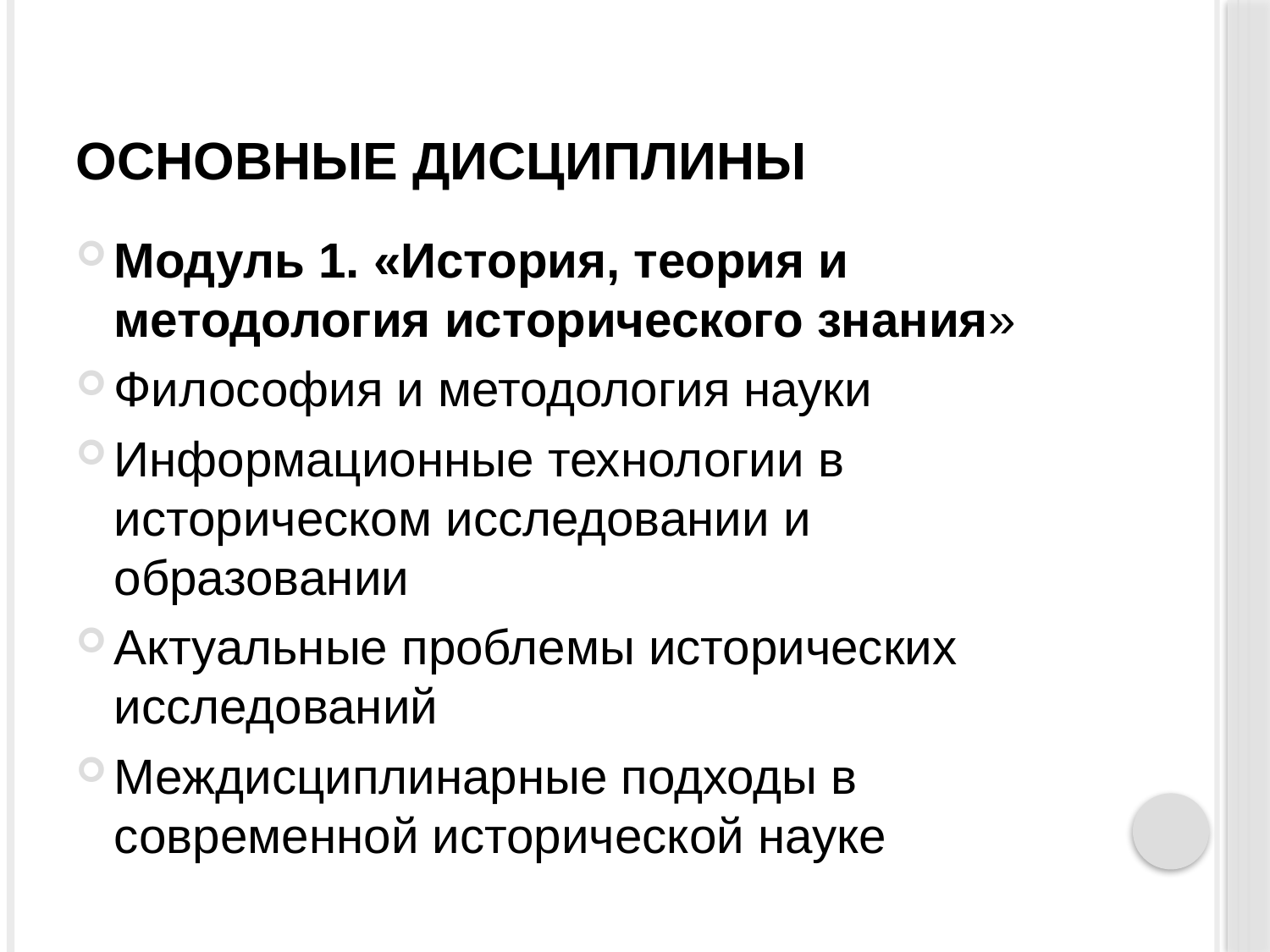

# Основные дисциплины
Модуль 1. «История, теория и методология исторического знания»
Философия и методология науки
Информационные технологии в историческом исследовании и образовании
Актуальные проблемы исторических исследований
Междисциплинарные подходы в современной исторической науке